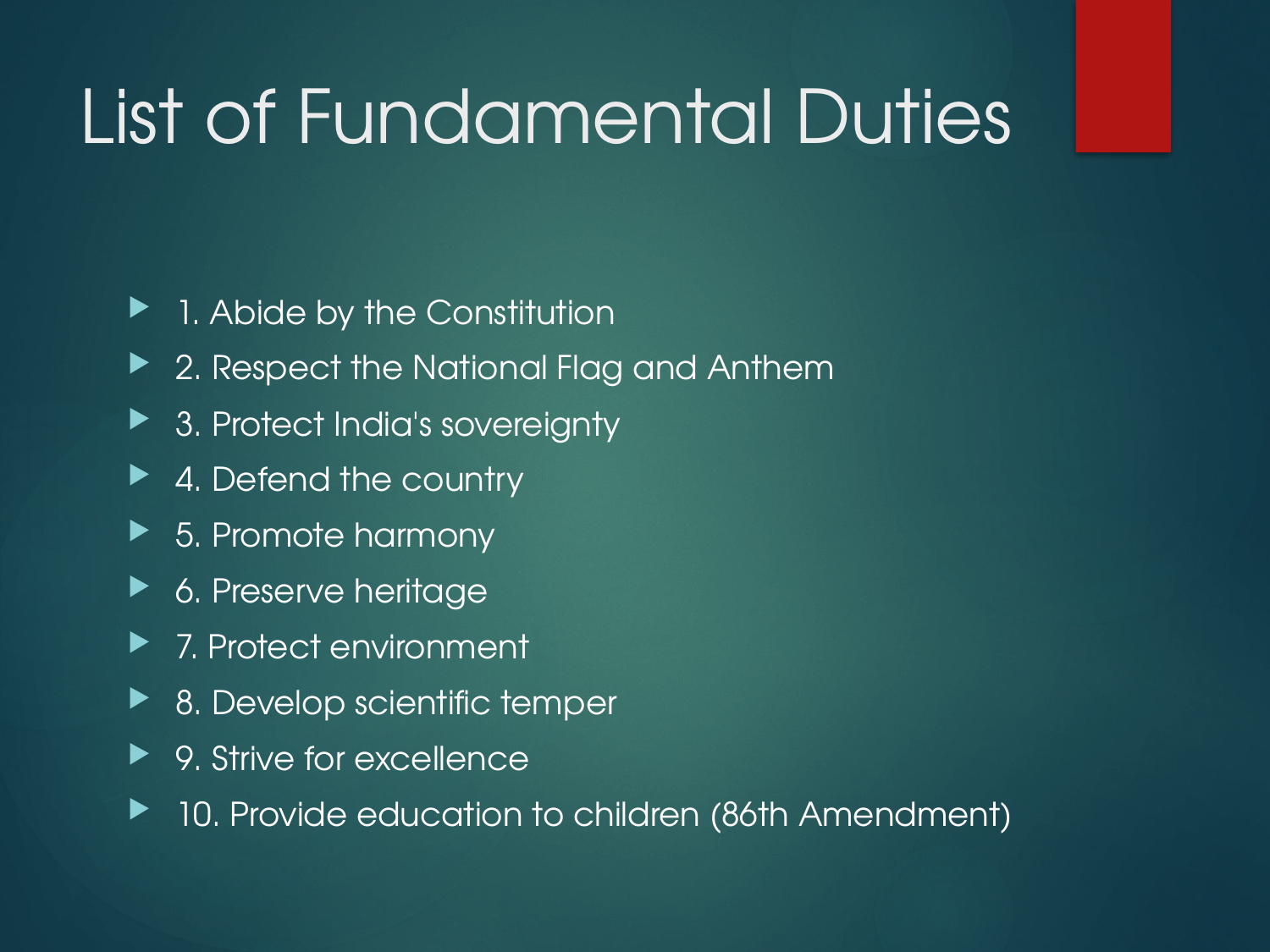

# List of Fundamental Duties
1. Abide by the Constitution
2. Respect the National Flag and Anthem
3. Protect India's sovereignty
4. Defend the country
5. Promote harmony
6. Preserve heritage
7. Protect environment
8. Develop scientific temper
9. Strive for excellence
10. Provide education to children (86th Amendment)